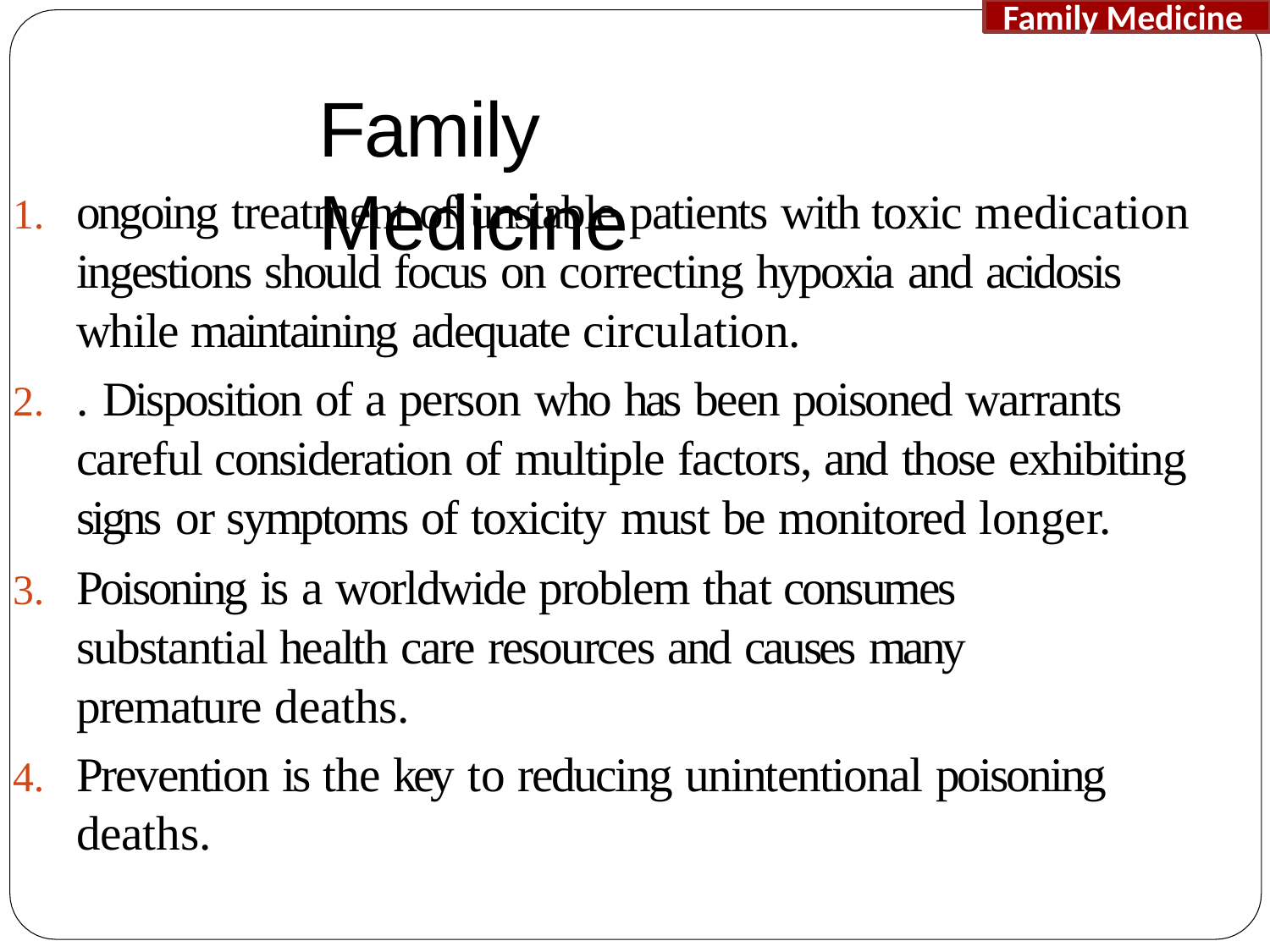

Family Medicine
# Family Medicine
ongoing treatment of unstable patients with toxic medication ingestions should focus on correcting hypoxia and acidosis while maintaining adequate circulation.
. Disposition of a person who has been poisoned warrants careful consideration of multiple factors, and those exhibiting signs or symptoms of toxicity must be monitored longer.
Poisoning is a worldwide problem that consumes substantial health care resources and causes many premature deaths.
Prevention is the key to reducing unintentional poisoning deaths.